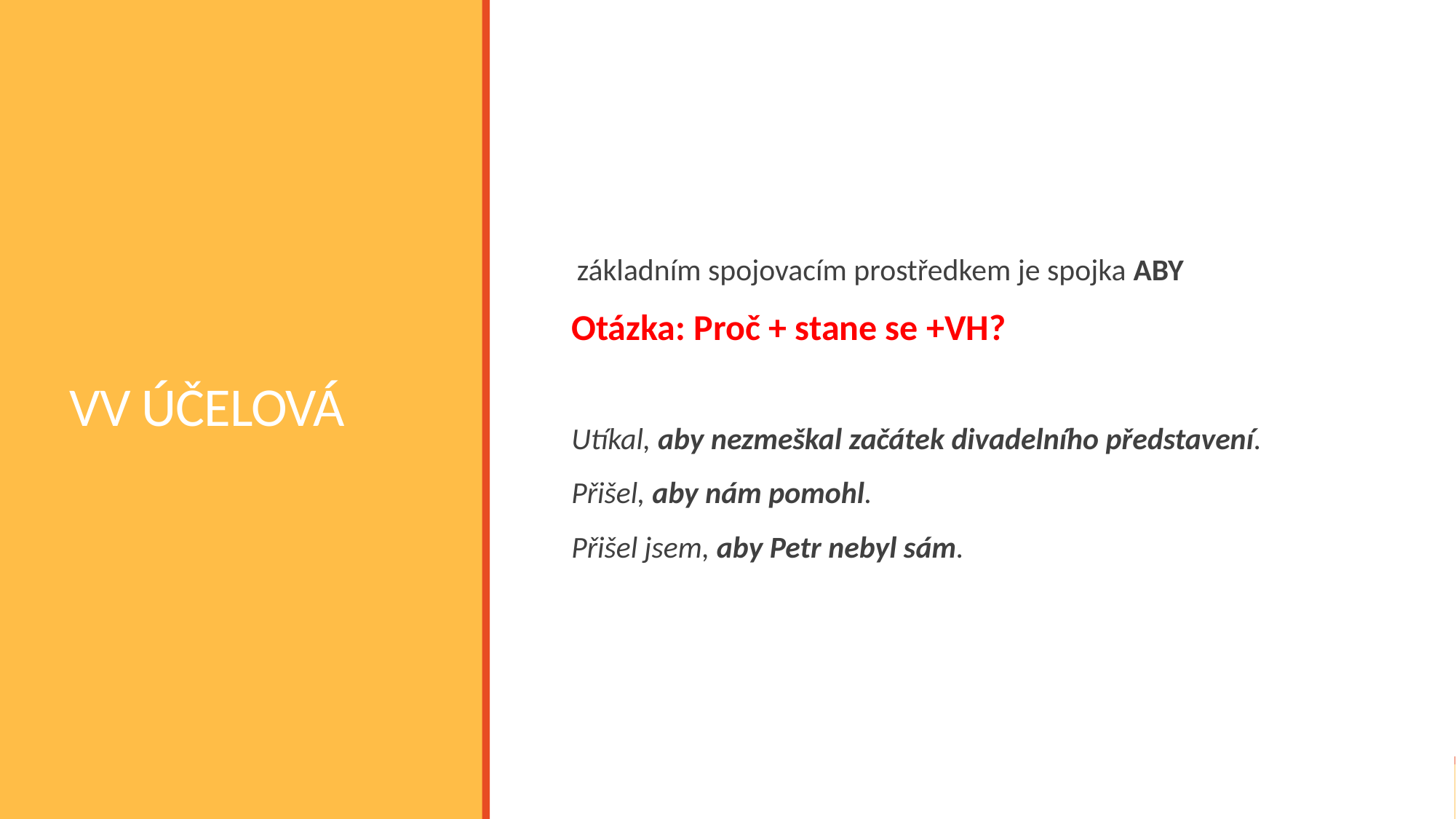

# VV ÚČELOVÁ
základním spojovacím prostředkem je spojka ABY
Otázka: Proč + stane se +VH?

Utíkal, aby nezmeškal začátek divadelního představení.
Přišel, aby nám pomohl.
Přišel jsem, aby Petr nebyl sám.